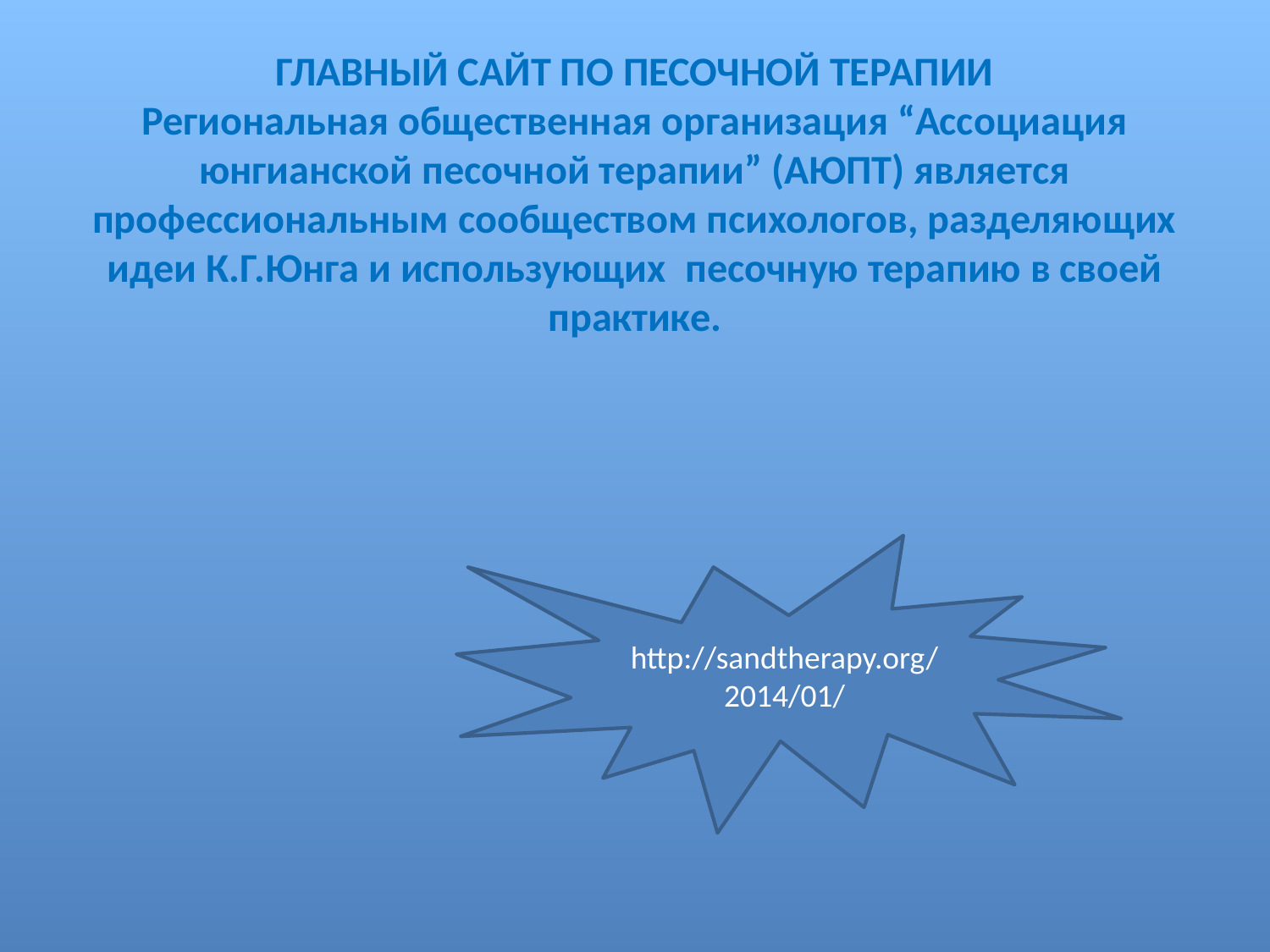

# ГЛАВНЫЙ САЙТ ПО ПЕСОЧНОЙ ТЕРАПИИ Региональная общественная организация “Ассоциация юнгианской песочной терапии” (АЮПТ) является профессиональным сообществом психологов, разделяющих идеи К.Г.Юнга и использующих  песочную терапию в своей практике.
http://sandtherapy.org/2014/01/